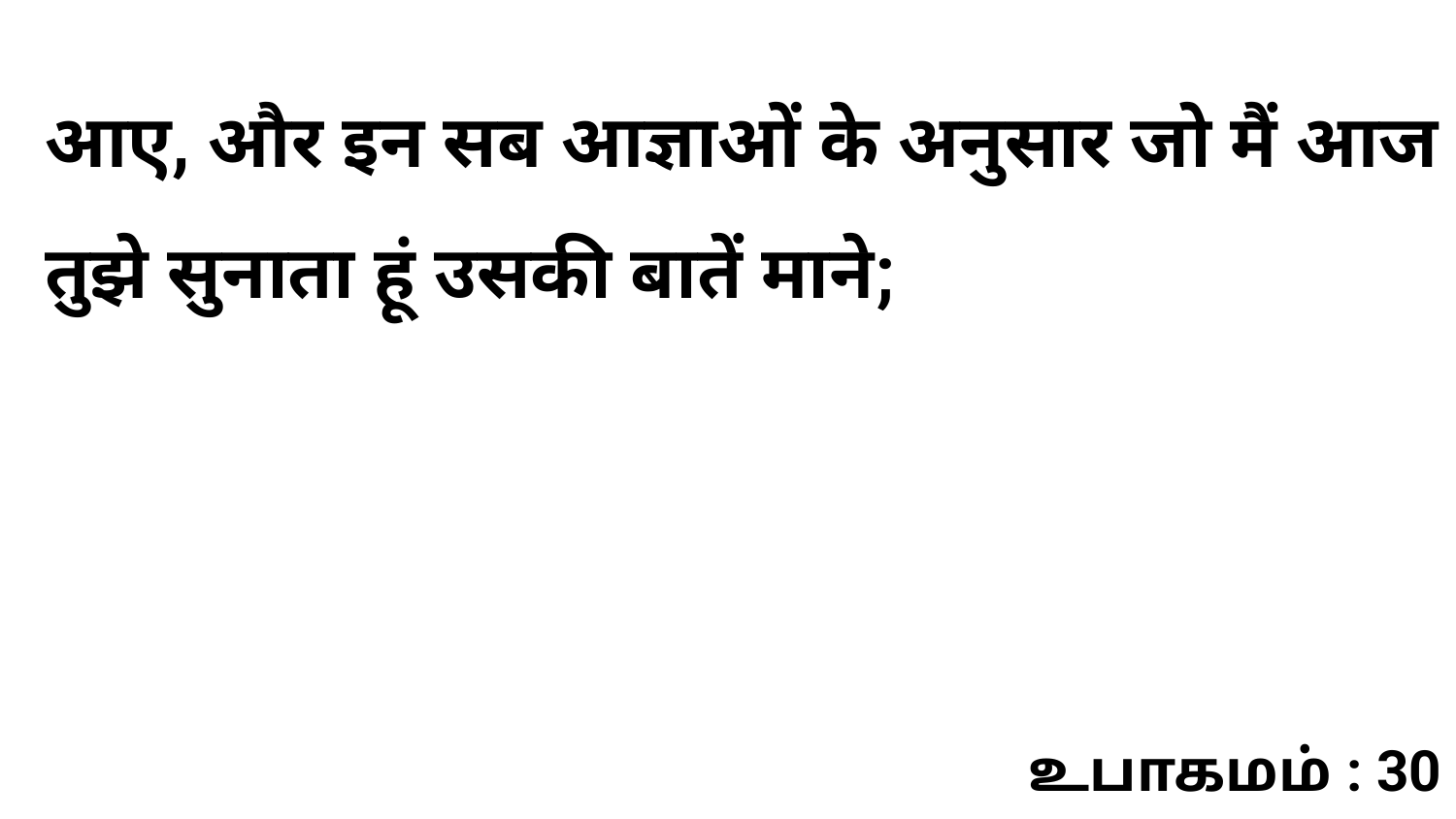

आए, और इन सब आज्ञाओं के अनुसार जो मैं आज तुझे सुनाता हूं उसकी बातें माने;
உபாகமம் : 30